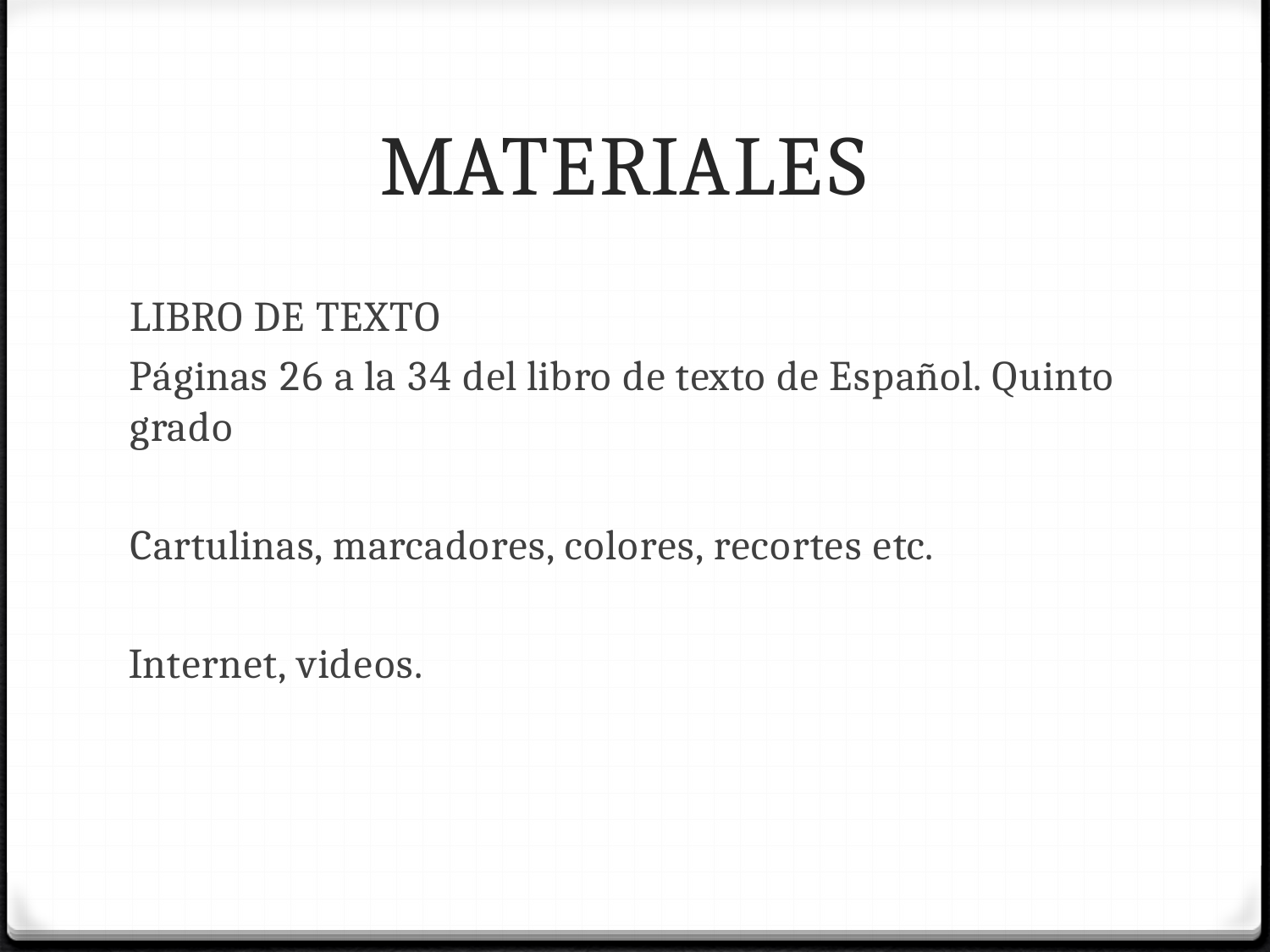

# MATERIALES
LIBRO DE TEXTO
Páginas 26 a la 34 del libro de texto de Español. Quinto grado

Cartulinas, marcadores, colores, recortes etc.

Internet, videos.